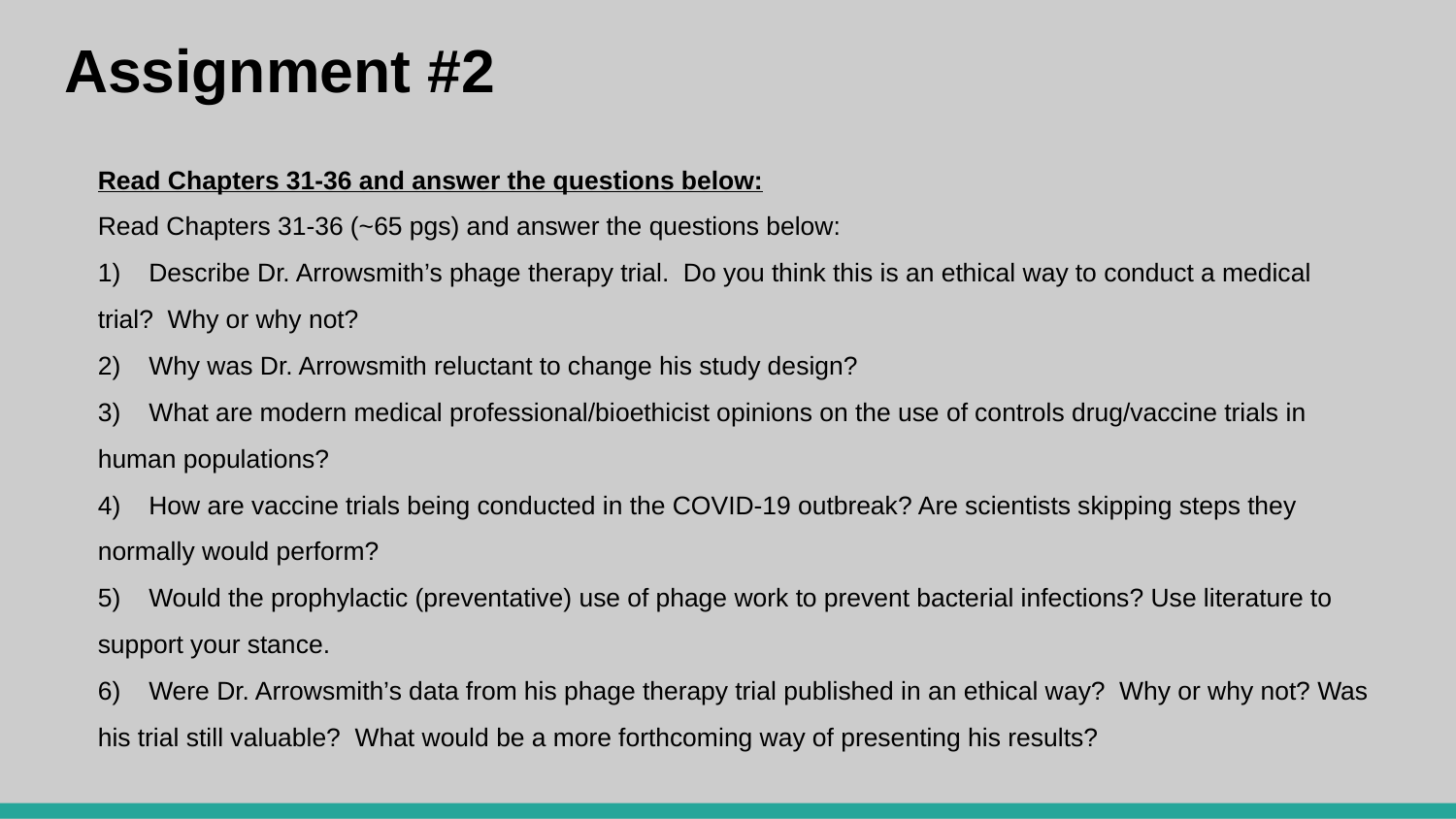

# Assignment #2
Read Chapters 31-36 and answer the questions below:
Read Chapters 31-36 (~65 pgs) and answer the questions below:
1)    Describe Dr. Arrowsmith’s phage therapy trial.  Do you think this is an ethical way to conduct a medical trial?  Why or why not? 
2)    Why was Dr. Arrowsmith reluctant to change his study design?
3)    What are modern medical professional/bioethicist opinions on the use of controls drug/vaccine trials in human populations? 
4)    How are vaccine trials being conducted in the COVID-19 outbreak? Are scientists skipping steps they normally would perform?
5)    Would the prophylactic (preventative) use of phage work to prevent bacterial infections? Use literature to support your stance.
6)    Were Dr. Arrowsmith’s data from his phage therapy trial published in an ethical way?  Why or why not? Was his trial still valuable?  What would be a more forthcoming way of presenting his results?